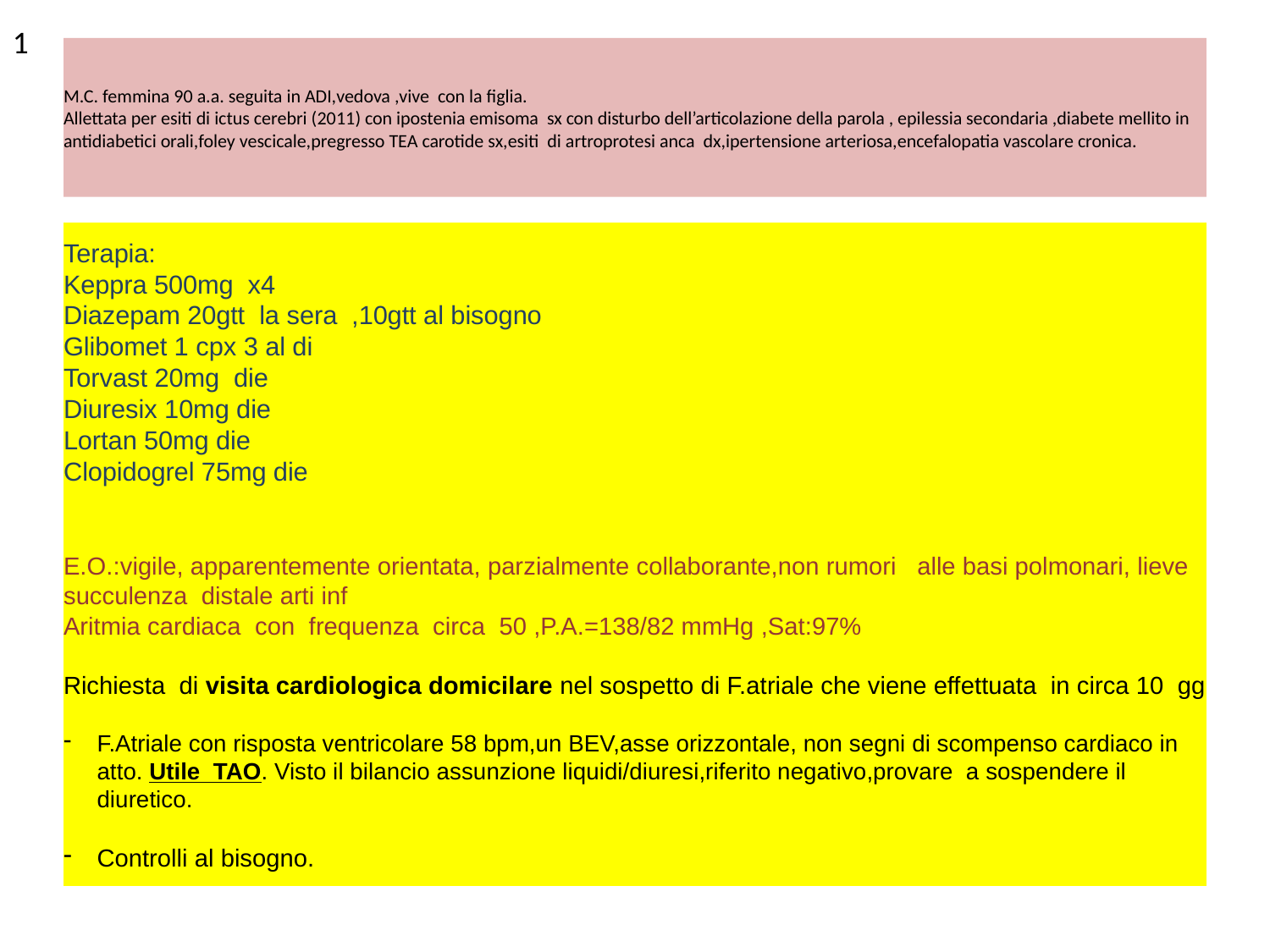

1
# M.C. femmina 90 a.a. seguita in ADI,vedova ,vive  con la figlia. Allettata per esiti di ictus cerebri (2011) con ipostenia emisoma  sx con disturbo dell’articolazione della parola , epilessia secondaria ,diabete mellito in antidiabetici orali,foley vescicale,pregresso TEA carotide sx,esiti  di artroprotesi anca  dx,ipertensione arteriosa,encefalopatia vascolare cronica.
Terapia:
Keppra 500mg  x4
Diazepam 20gtt  la sera  ,10gtt al bisogno
Glibomet 1 cpx 3 al di
Torvast 20mg  die
Diuresix 10mg die
Lortan 50mg die
Clopidogrel 75mg die

E.O.:vigile, apparentemente orientata, parzialmente collaborante,non rumori   alle basi polmonari, lieve succulenza  distale arti inf
Aritmia cardiaca  con  frequenza  circa  50 ,P.A.=138/82 mmHg ,Sat:97%

Richiesta  di visita cardiologica domicilare nel sospetto di F.atriale che viene effettuata  in circa 10  gg

F.Atriale con risposta ventricolare 58 bpm,un BEV,asse orizzontale, non segni di scompenso cardiaco in atto. Utile  TAO. Visto il bilancio assunzione liquidi/diuresi,riferito negativo,provare  a sospendere il diuretico.

Controlli al bisogno.